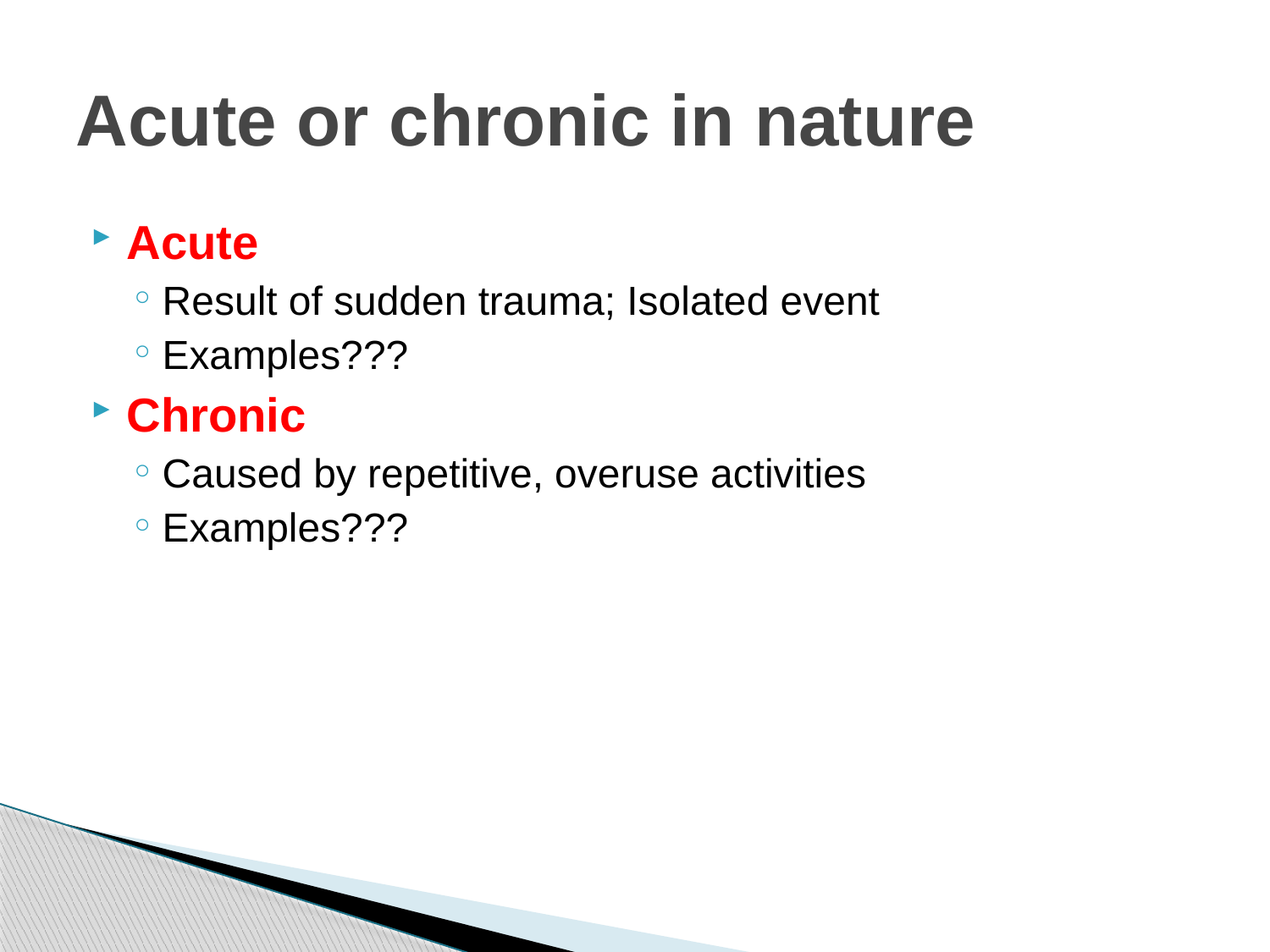

# Acute or chronic in nature
Acute
Result of sudden trauma; Isolated event
Examples???
Chronic
Caused by repetitive, overuse activities
Examples???